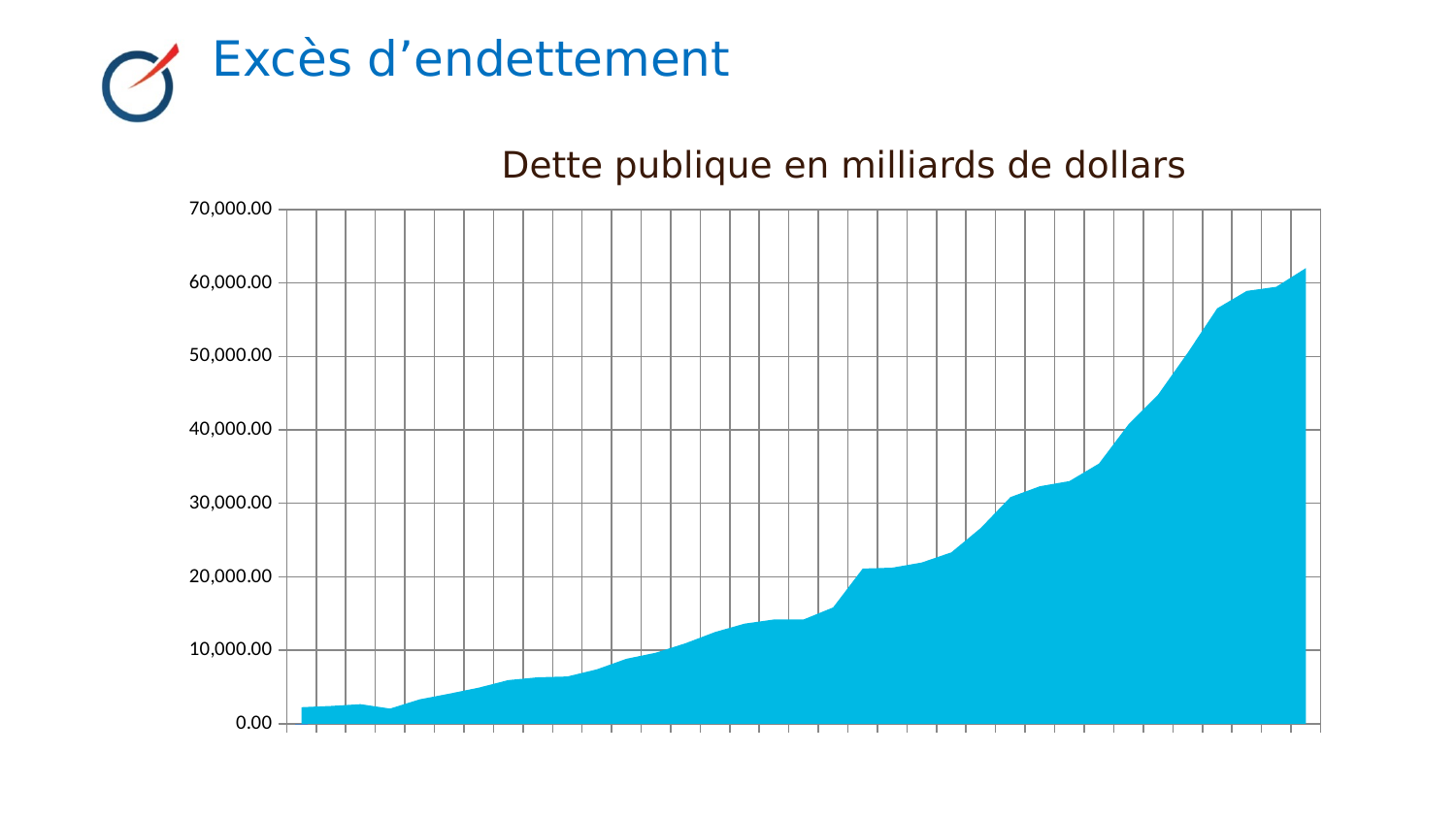

# Excès d’endettement
Dette publique en milliards de dollars

[unsupported chart]